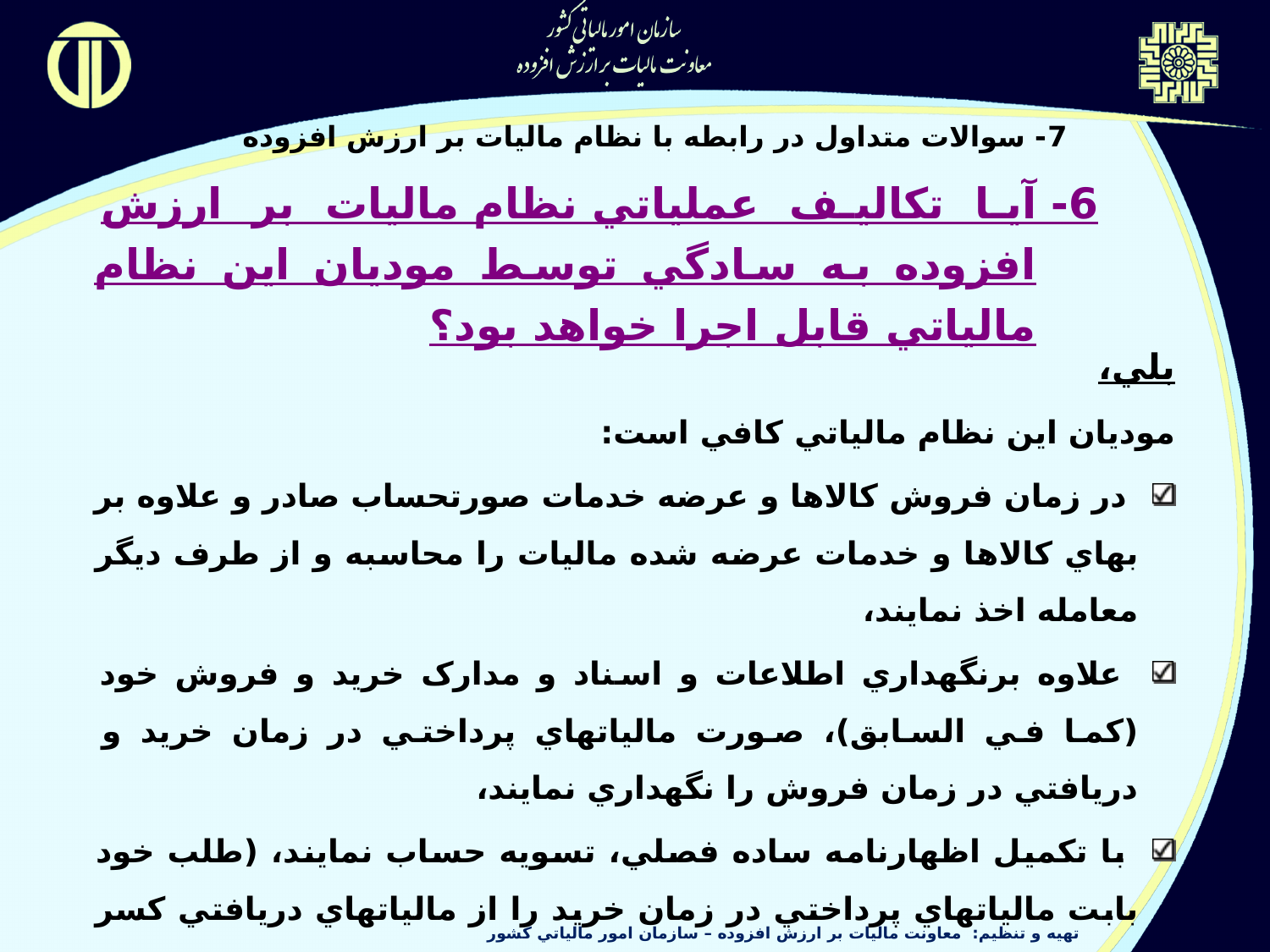

7- سوالات متداول در رابطه با نظام ماليات بر ارزش افزوده
6- آيا تکاليف عملياتي نظام ماليات بر ارزش افزوده به سادگي توسط موديان اين نظام مالياتي قابل اجرا خواهد بود؟
بلي،
	موديان اين نظام مالياتي کافي است:
 در زمان فروش کالاها و عرضه خدمات صورتحساب صادر و علاوه بر بهاي کالاها و خدمات عرضه شده ماليات را محاسبه و از طرف ديگر معامله اخذ نمايند،
 علاوه برنگهداري اطلاعات و اسناد و مدارک خريد و فروش خود (کما في السابق)، صورت مالياتهاي پرداختي در زمان خريد و دريافتي در زمان فروش را نگهداري نمايند،
 با تکميل اظهارنامه ساده فصلي، تسويه حساب نمايند، (طلب خود بابت مالياتهاي پرداختي در زمان خريد را از مالياتهاي دريافتي کسر و ما به التفاوت را به دولت پرداخت يا از دولت دريافت نمايند)